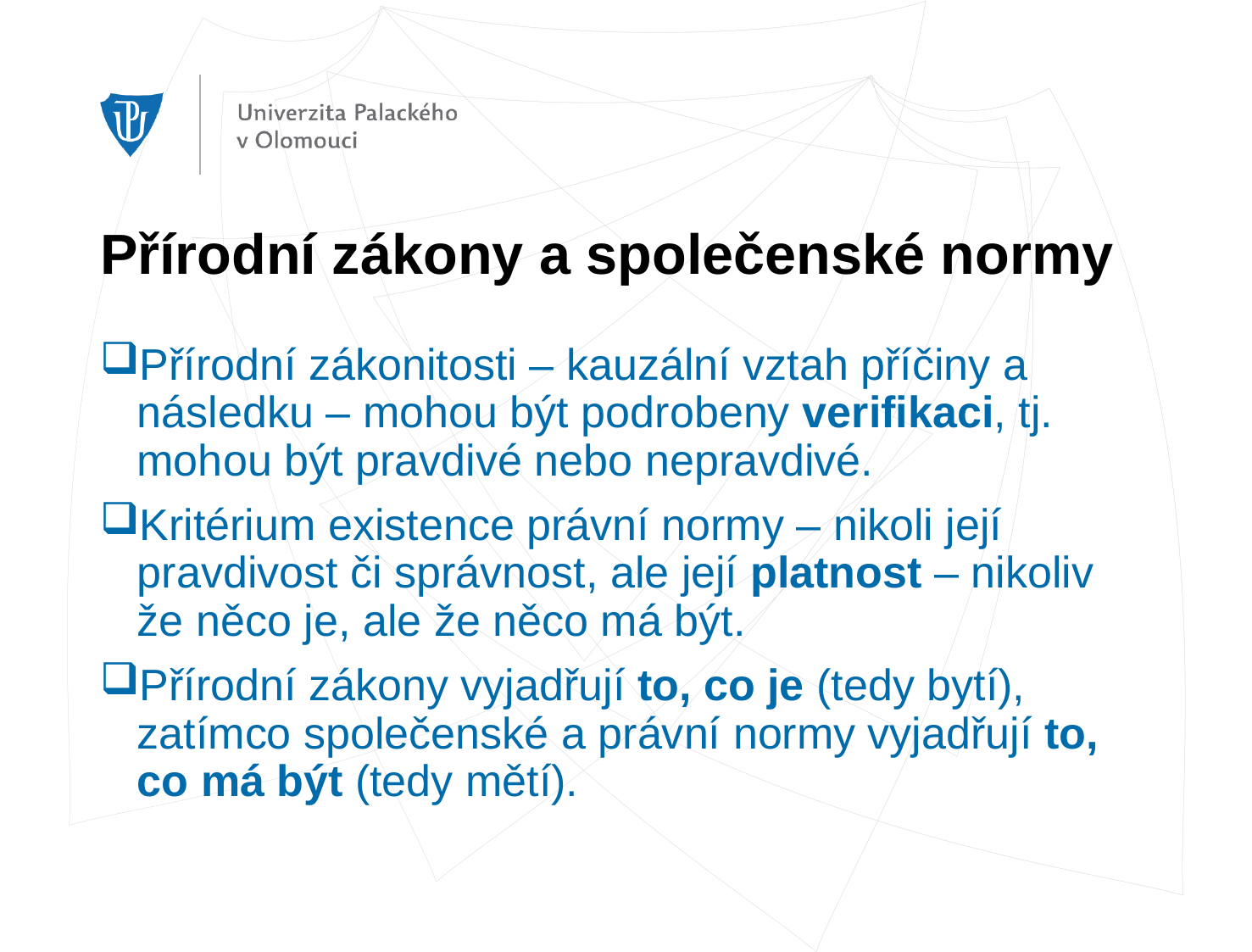

# Přírodní zákony a společenské normy
Přírodní zákonitosti – kauzální vztah příčiny a následku – mohou být podrobeny verifikaci, tj. mohou být pravdivé nebo nepravdivé.
Kritérium existence právní normy – nikoli její pravdivost či správnost, ale její platnost – nikoliv že něco je, ale že něco má být.
Přírodní zákony vyjadřují to, co je (tedy bytí), zatímco společenské a právní normy vyjadřují to, co má být (tedy mětí).